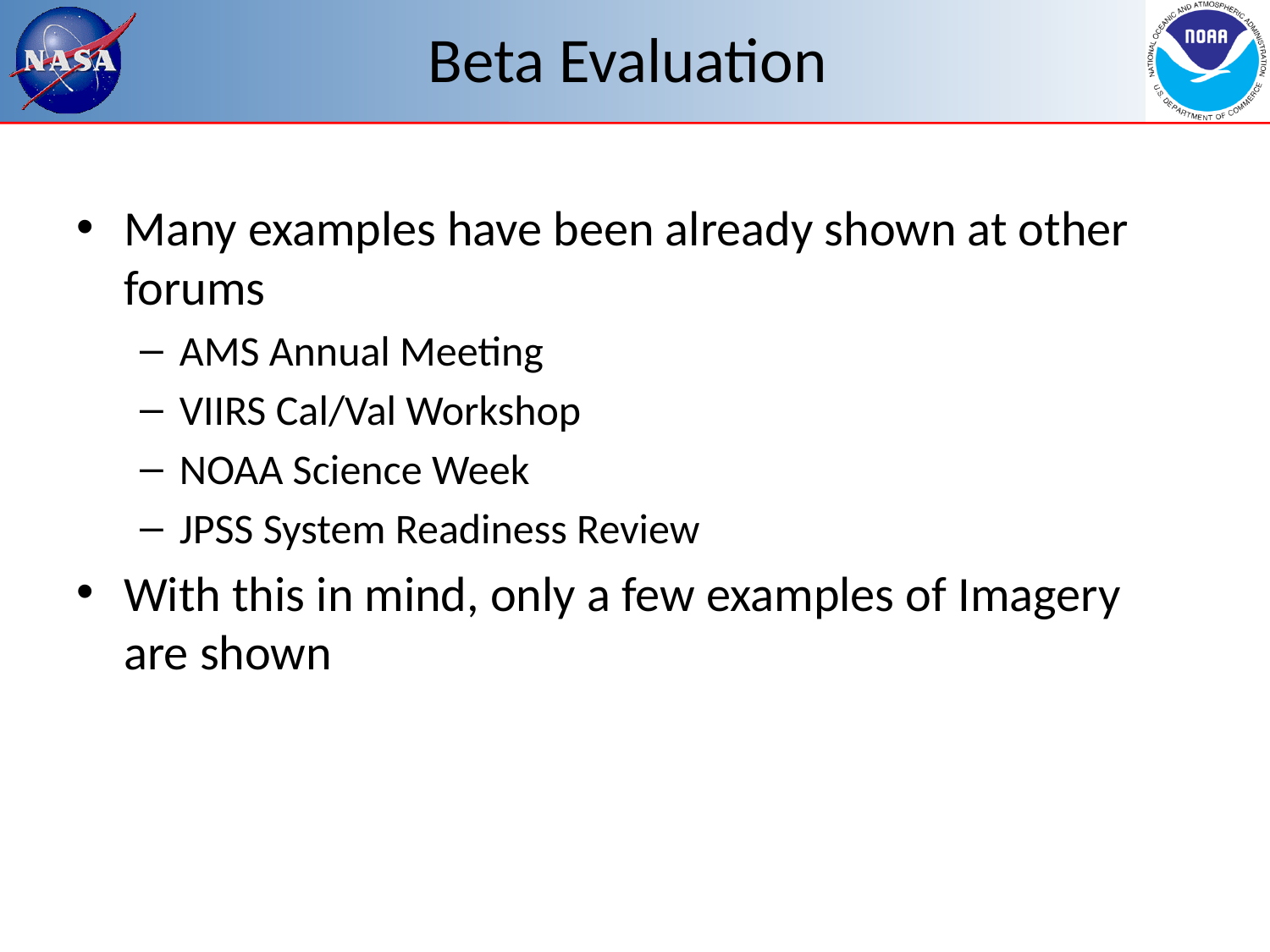

# Beta Evaluation
Many examples have been already shown at other forums
AMS Annual Meeting
VIIRS Cal/Val Workshop
NOAA Science Week
JPSS System Readiness Review
With this in mind, only a few examples of Imagery are shown